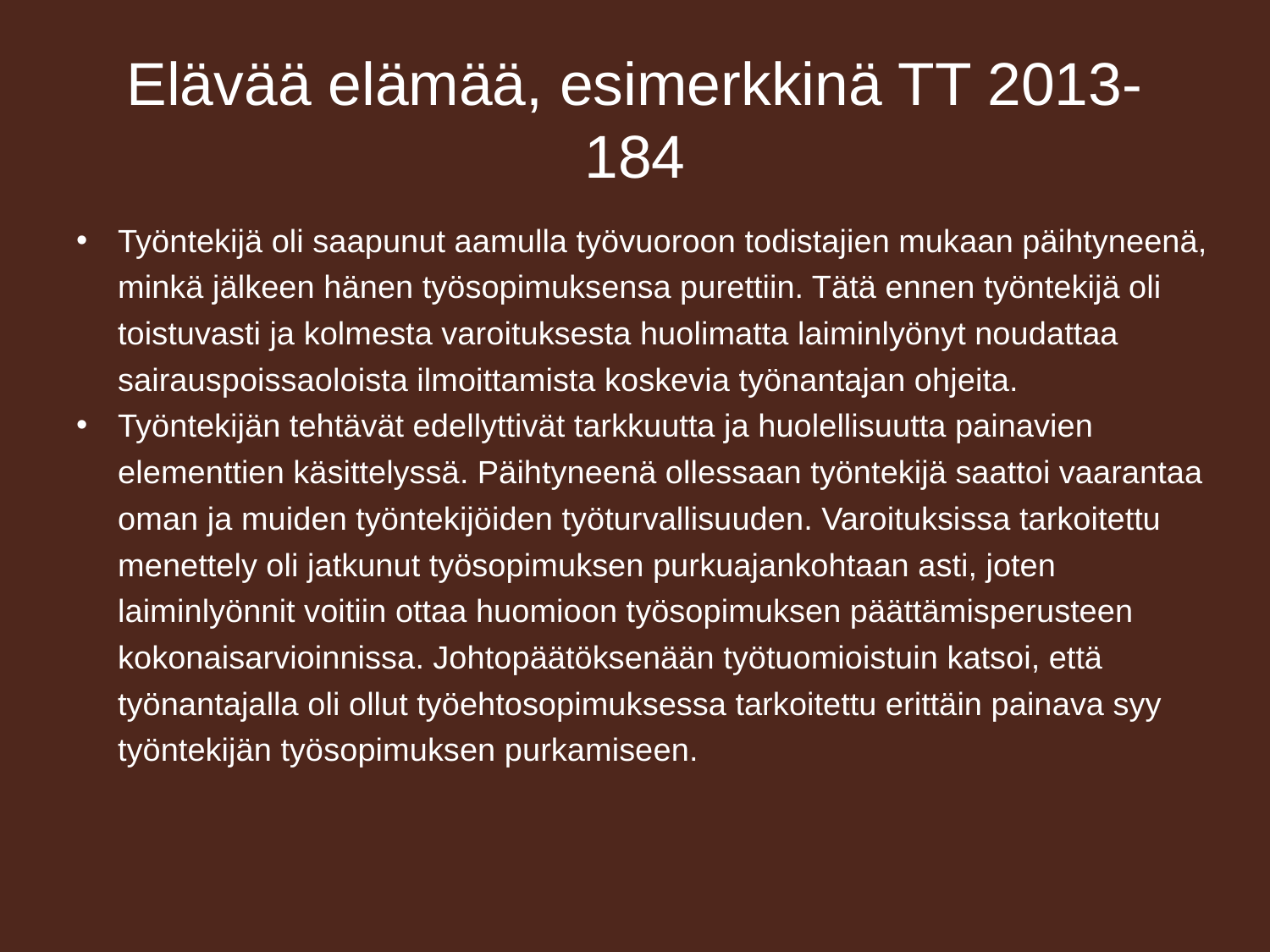

# Elävää elämää, esimerkkinä TT 2013-184
Työntekijä oli saapunut aamulla työvuoroon todistajien mukaan päihtyneenä, minkä jälkeen hänen työsopimuksensa purettiin. Tätä ennen työntekijä oli toistuvasti ja kolmesta varoituksesta huolimatta laiminlyönyt noudattaa sairauspoissaoloista ilmoittamista koskevia työnantajan ohjeita.
Työntekijän tehtävät edellyttivät tarkkuutta ja huolellisuutta painavien elementtien käsittelyssä. Päihtyneenä ollessaan työntekijä saattoi vaarantaa oman ja muiden työntekijöiden työturvallisuuden. Varoituksissa tarkoitettu menettely oli jatkunut työsopimuksen purkuajankohtaan asti, joten laiminlyönnit voitiin ottaa huomioon työsopimuksen päättämisperusteen kokonaisarvioinnissa. Johtopäätöksenään työtuomioistuin katsoi, että työnantajalla oli ollut työehtosopimuksessa tarkoitettu erittäin painava syy työntekijän työsopimuksen purkamiseen.